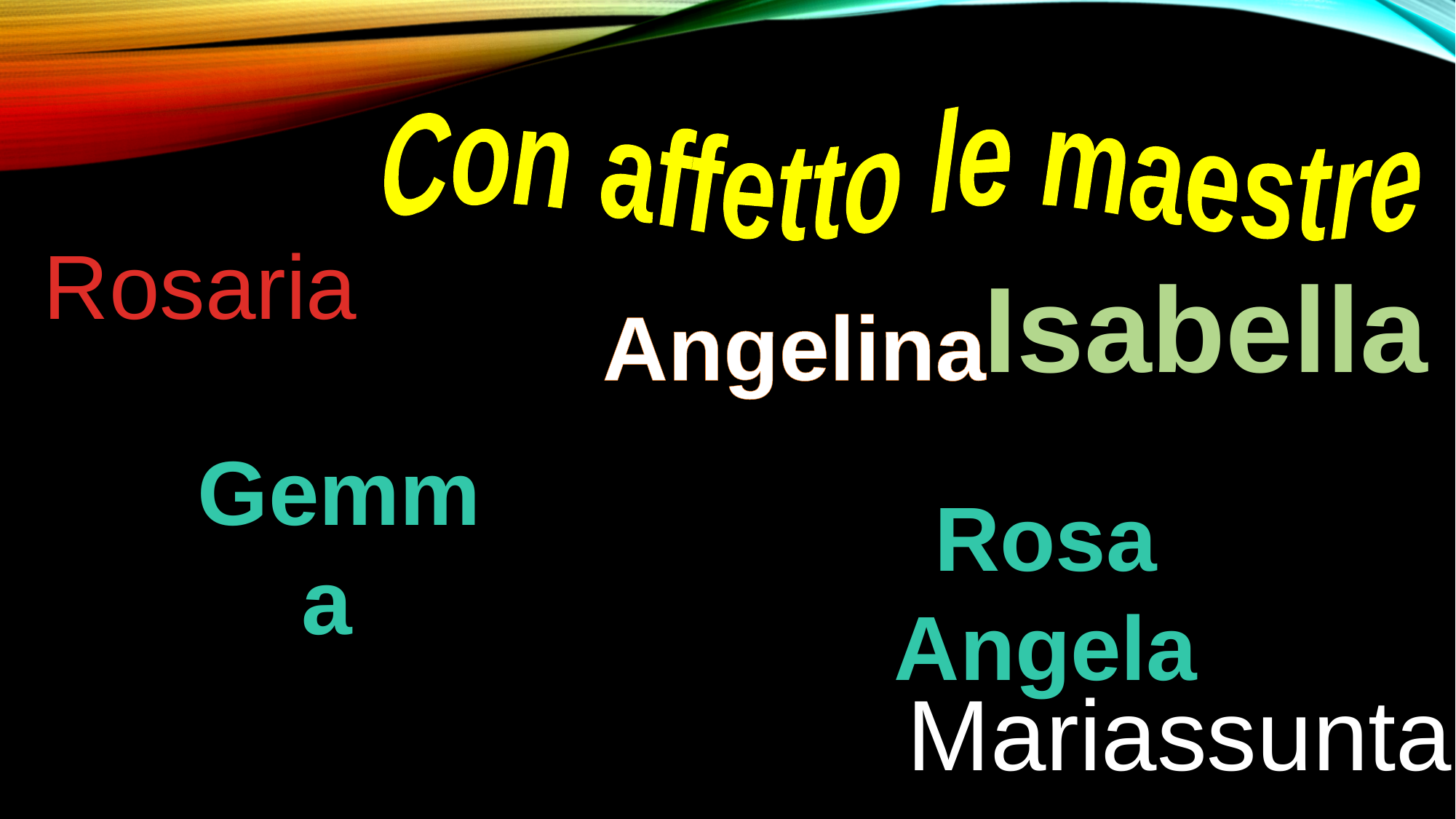

Con affetto le maestre

Rosaria
Isabella
Angelina
Gemma
Rosa Angela
Mariassunta
Viviana